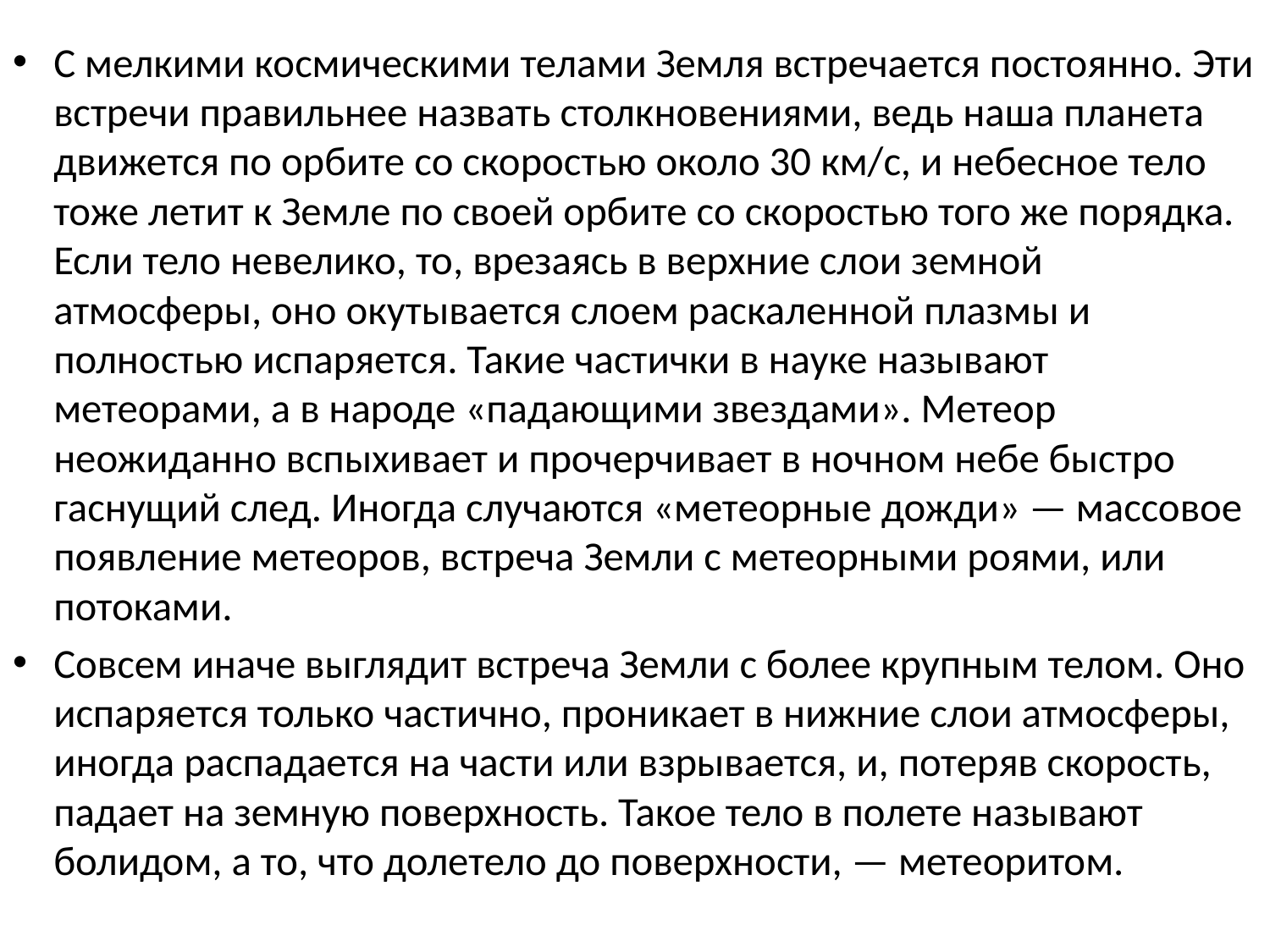

С мелкими космическими телами Земля встречается постоянно. Эти встречи правильнее назвать столкновениями, ведь наша планета движется по орбите со скоростью около 30 км/с, и небесное тело тоже летит к Земле по своей орбите со скоростью того же порядка. Если тело невелико, то, врезаясь в верхние слои земной атмосферы, оно окутывается слоем раскаленной плазмы и полностью испаряется. Такие частички в науке называют метеорами, а в народе «падающими звездами». Метеор неожиданно вспыхивает и прочерчивает в ночном небе быстро гаснущий след. Иногда случаются «метеорные дожди» — массовое появление метеоров, встреча Земли с метеорными роями, или потоками.
Совсем иначе выглядит встреча Земли с более крупным телом. Оно испаряется только частично, проникает в нижние слои атмосферы, иногда распадается на части или взрывается, и, потеряв скорость, падает на земную поверхность. Такое тело в полете называют болидом, а то, что долетело до поверхности, — метеоритом.